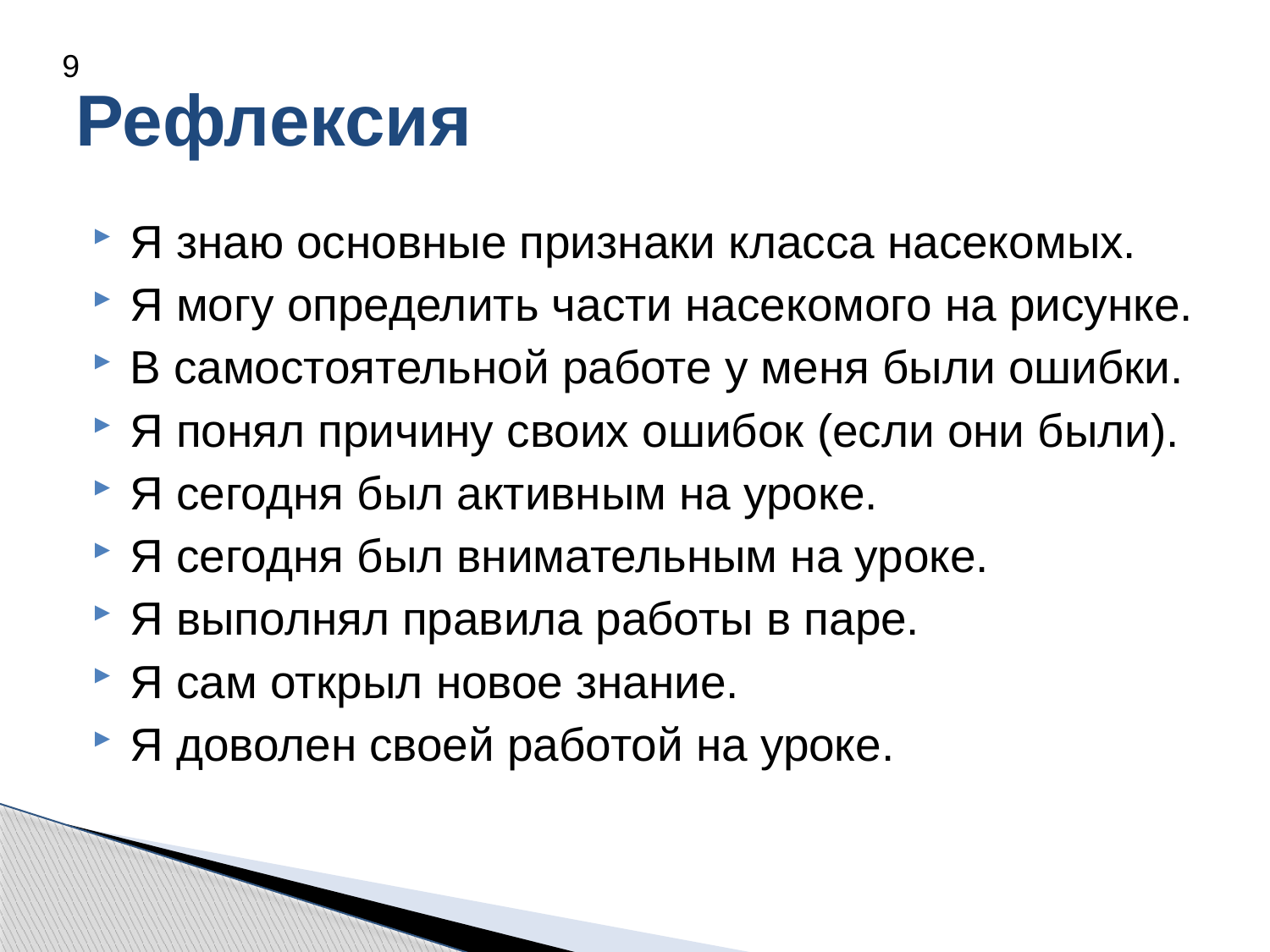

# Рефлексия
9
Я знаю основные признаки класса насекомых.
Я могу определить части насекомого на рисунке.
В самостоятельной работе у меня были ошибки.
Я понял причину своих ошибок (если они были).
Я сегодня был активным на уроке.
Я сегодня был внимательным на уроке.
Я выполнял правила работы в паре.
Я сам открыл новое знание.
Я доволен своей работой на уроке.